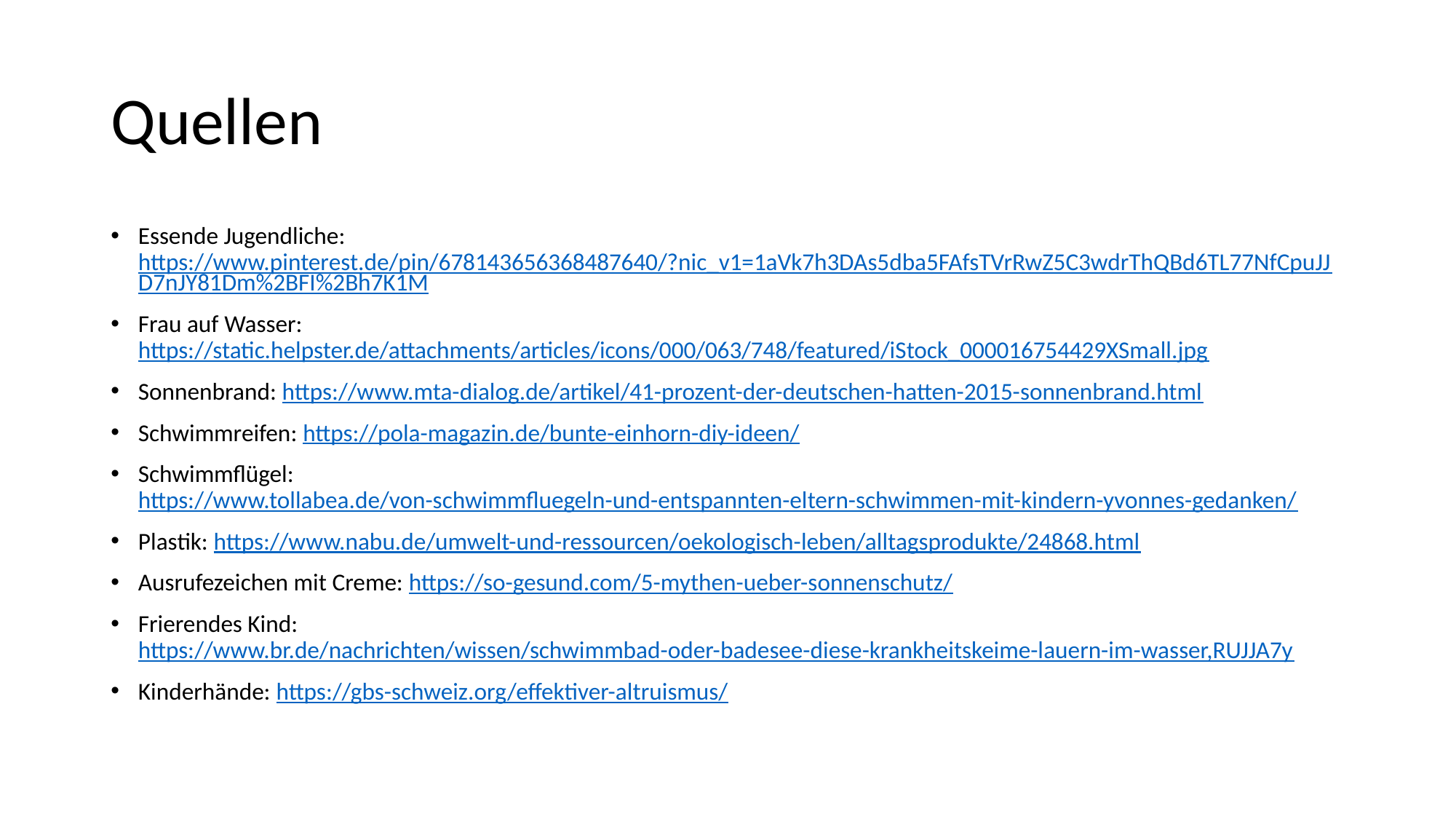

# Quellen
Essende Jugendliche: https://www.pinterest.de/pin/678143656368487640/?nic_v1=1aVk7h3DAs5dba5FAfsTVrRwZ5C3wdrThQBd6TL77NfCpuJJD7nJY81Dm%2BFI%2Bh7K1M
Frau auf Wasser: https://static.helpster.de/attachments/articles/icons/000/063/748/featured/iStock_000016754429XSmall.jpg
Sonnenbrand: https://www.mta-dialog.de/artikel/41-prozent-der-deutschen-hatten-2015-sonnenbrand.html
Schwimmreifen: https://pola-magazin.de/bunte-einhorn-diy-ideen/
Schwimmflügel: https://www.tollabea.de/von-schwimmfluegeln-und-entspannten-eltern-schwimmen-mit-kindern-yvonnes-gedanken/
Plastik: https://www.nabu.de/umwelt-und-ressourcen/oekologisch-leben/alltagsprodukte/24868.html
Ausrufezeichen mit Creme: https://so-gesund.com/5-mythen-ueber-sonnenschutz/
Frierendes Kind: https://www.br.de/nachrichten/wissen/schwimmbad-oder-badesee-diese-krankheitskeime-lauern-im-wasser,RUJJA7y
Kinderhände: https://gbs-schweiz.org/effektiver-altruismus/